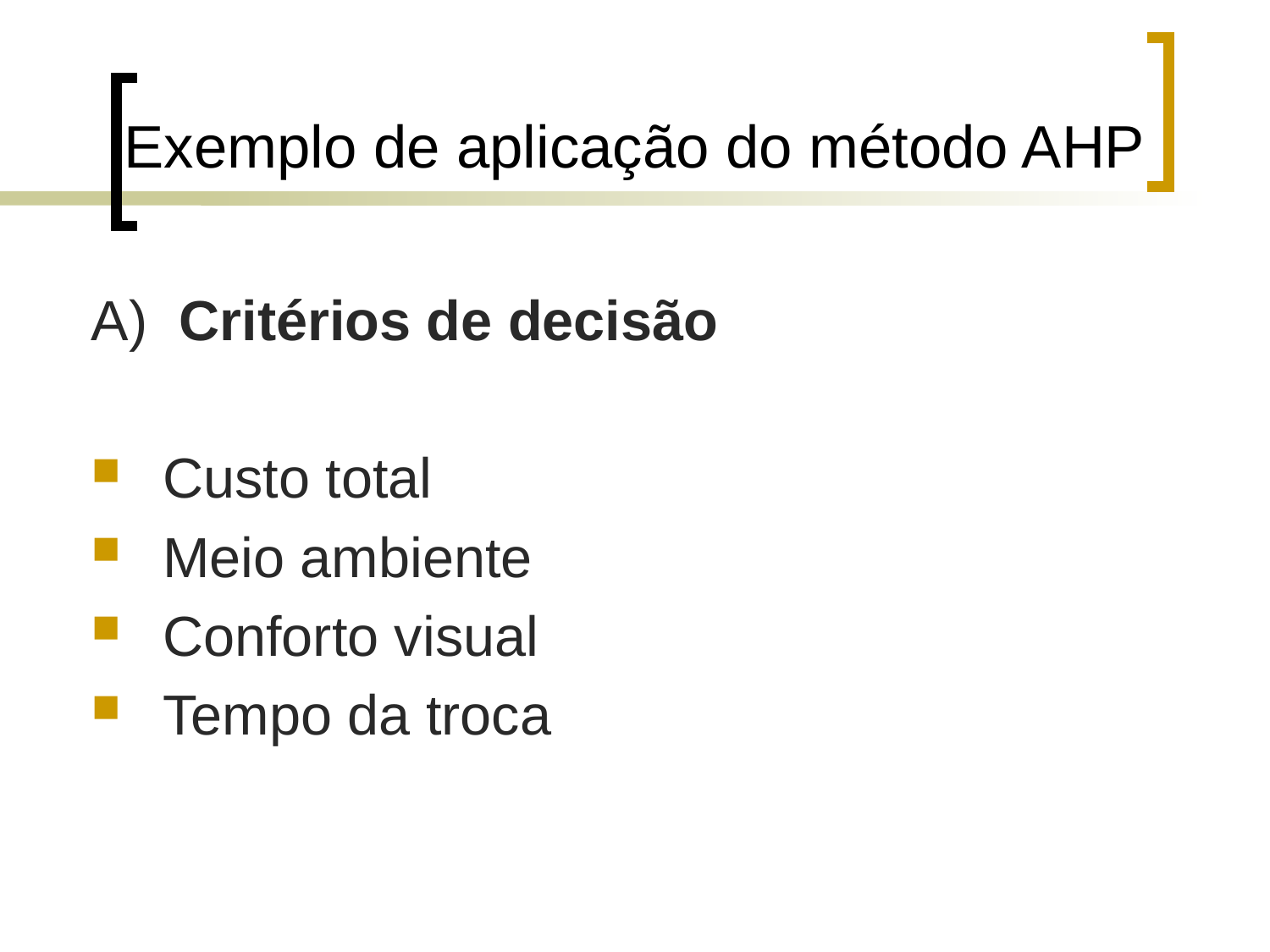

21
Exemplo de aplicação do método AHP
A)  Critérios de decisão

Custo total
Meio ambiente
Conforto visual
Tempo da troca